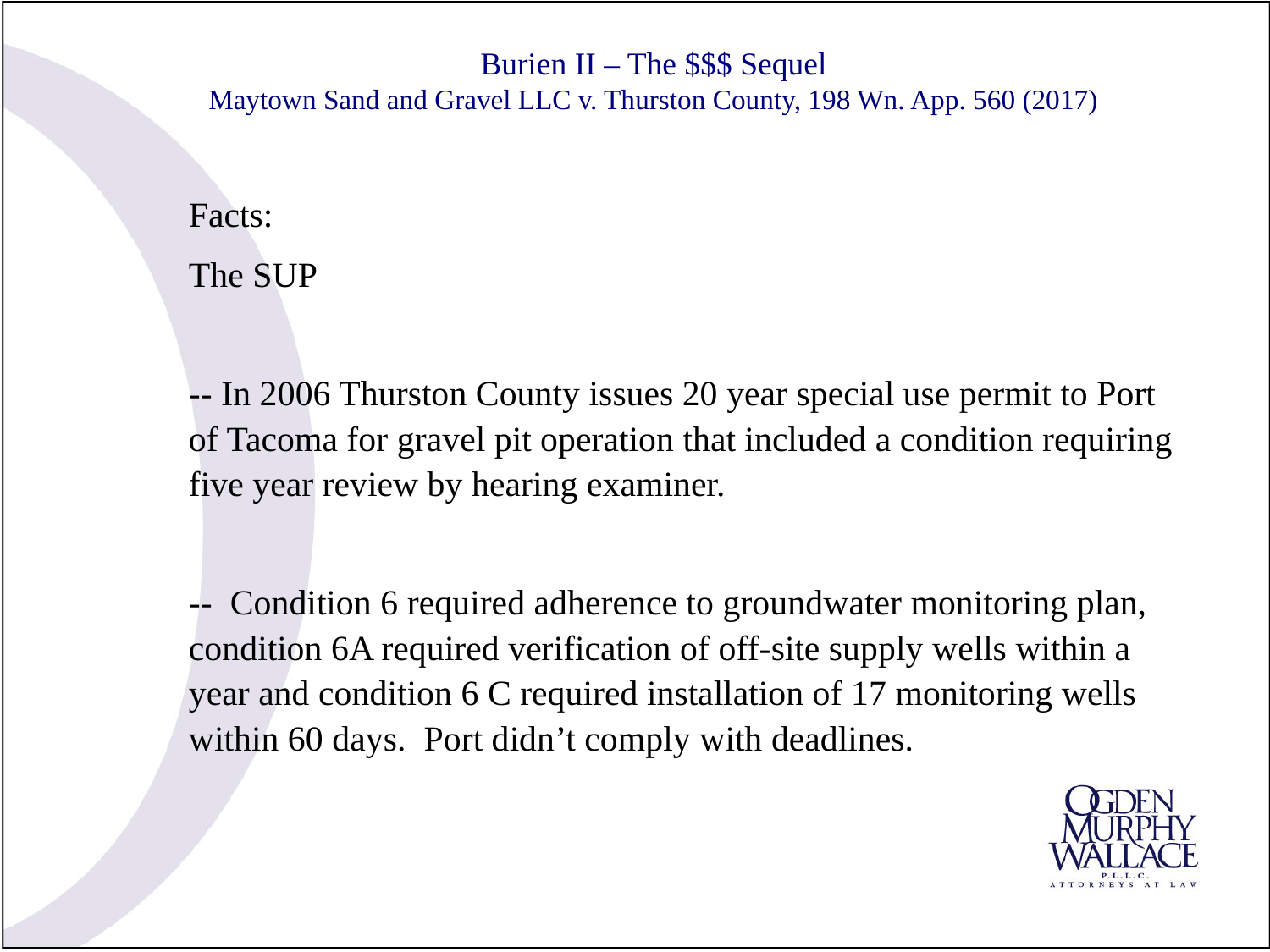

# Burien II – The $$$ Sequel Maytown Sand and Gravel LLC v. Thurston County, 198 Wn. App. 560 (2017)
Facts:
The SUP

-- In 2006 Thurston County issues 20 year special use permit to Port of Tacoma for gravel pit operation that included a condition requiring five year review by hearing examiner.

--  Condition 6 required adherence to groundwater monitoring plan, condition 6A required verification of off-site supply wells within a year and condition 6 C required installation of 17 monitoring wells within 60 days.  Port didn’t comply with deadlines.